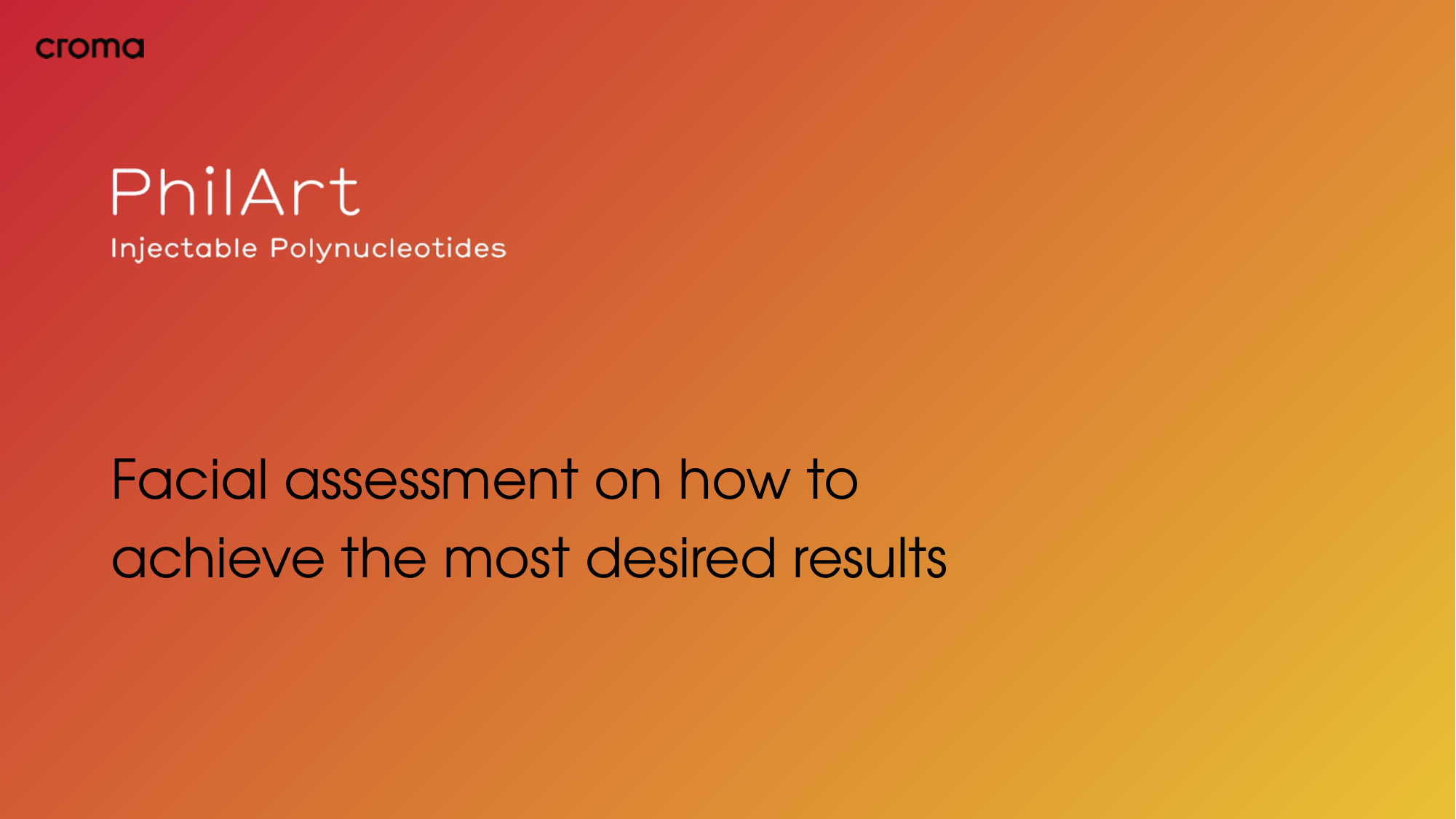

# Facial assessment on how to achieve the most desired results